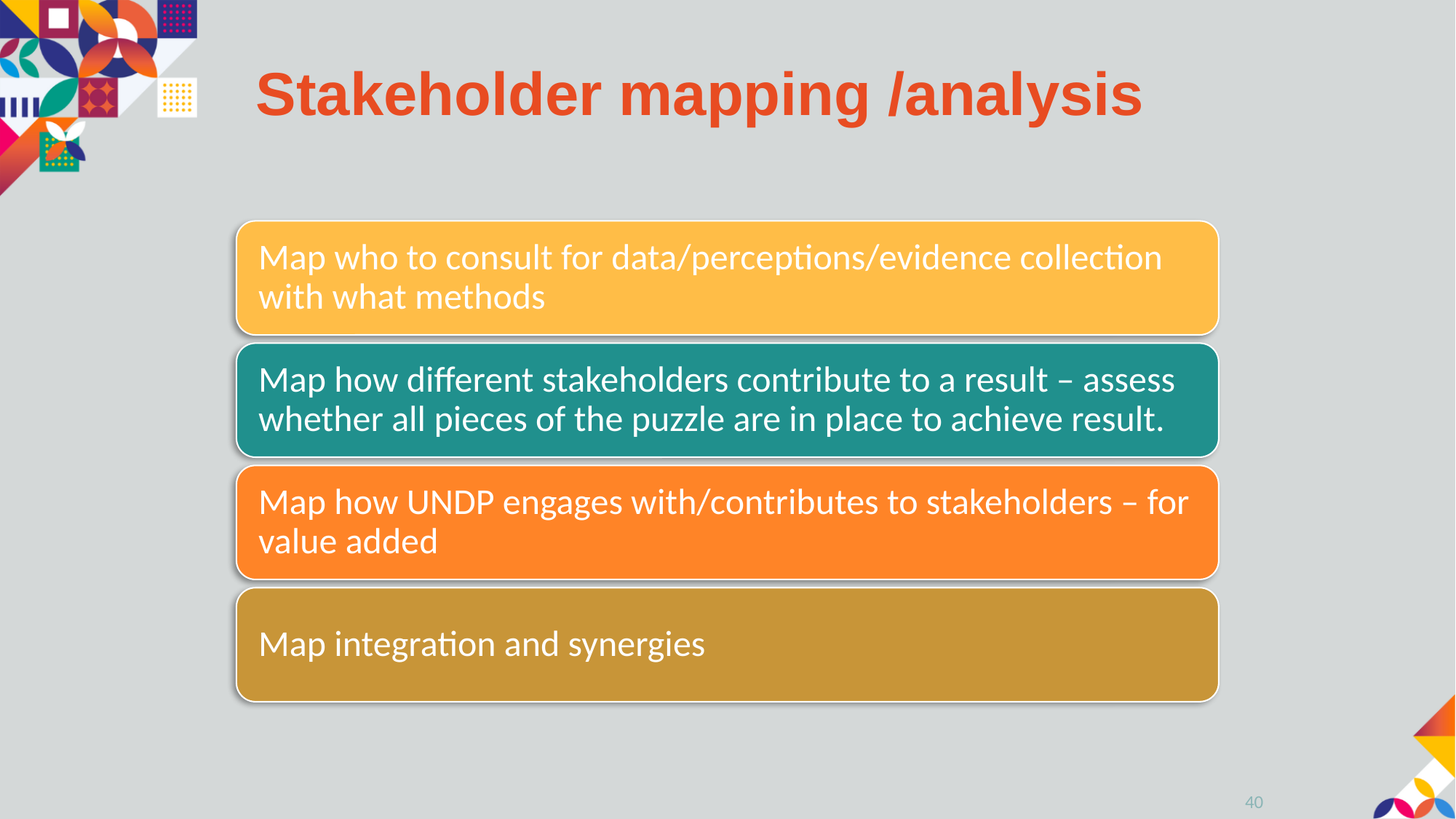

# Stakeholder mapping /analysis
Map who to consult for data/perceptions/evidence collection with what methods
Map how different stakeholders contribute to a result – assess whether all pieces of the puzzle are in place to achieve result.
Map how UNDP engages with/contributes to stakeholders – for value added
Map integration and synergies
40